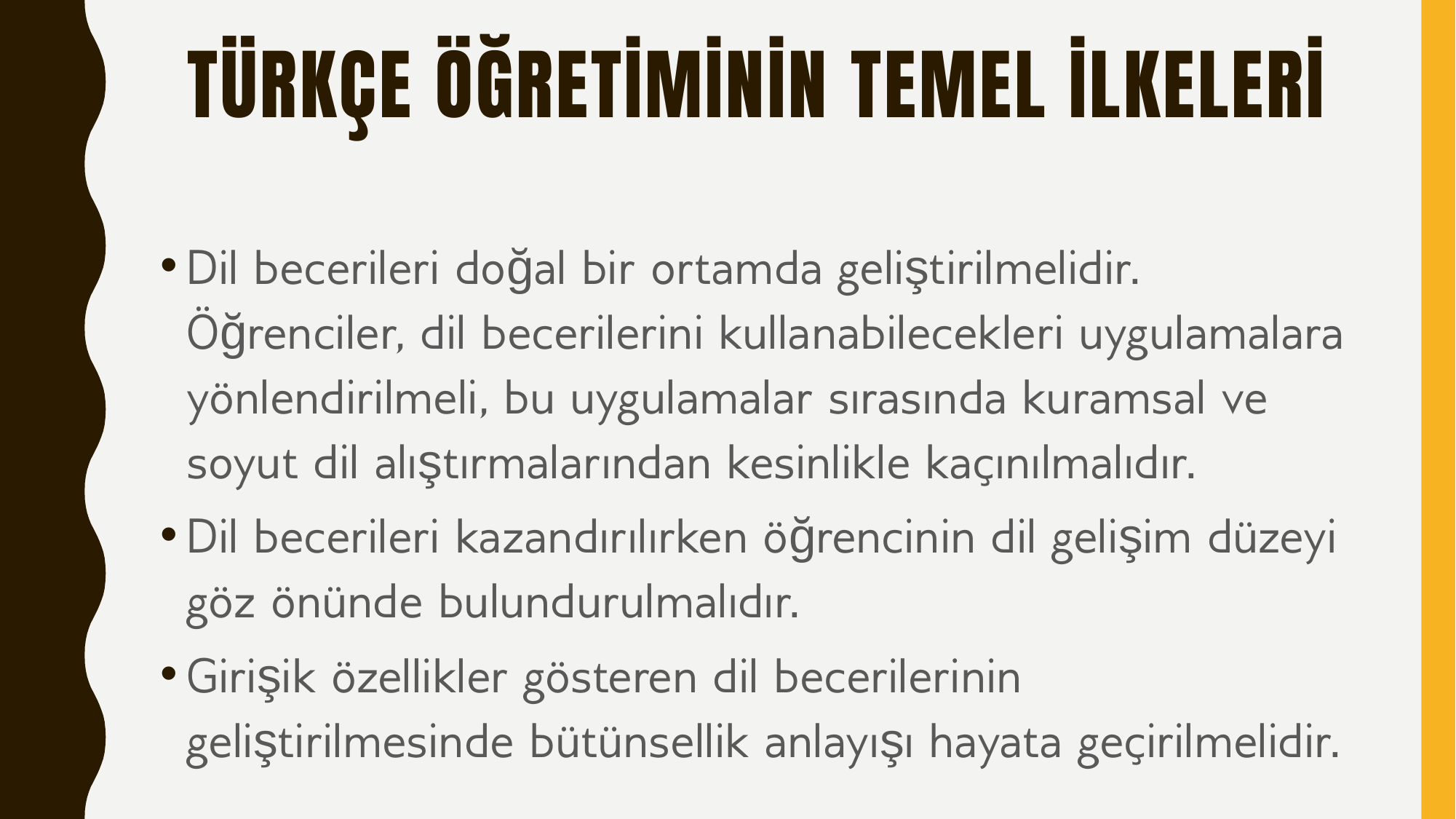

# Türkçe Öğretiminin temel ilkeleri
Dil becerileri doğal bir ortamda geliştirilmelidir. Öğrenciler, dil becerilerini kullanabilecekleri uygulamalara yönlendirilmeli, bu uygulamalar sırasında kuramsal ve soyut dil alıştırmalarından kesinlikle kaçınılmalıdır.
Dil becerileri kazandırılırken öğrencinin dil gelişim düzeyi göz önünde bulundurulmalıdır.
Girişik özellikler gösteren dil becerilerinin geliştirilmesinde bütünsellik anlayışı hayata geçirilmelidir.